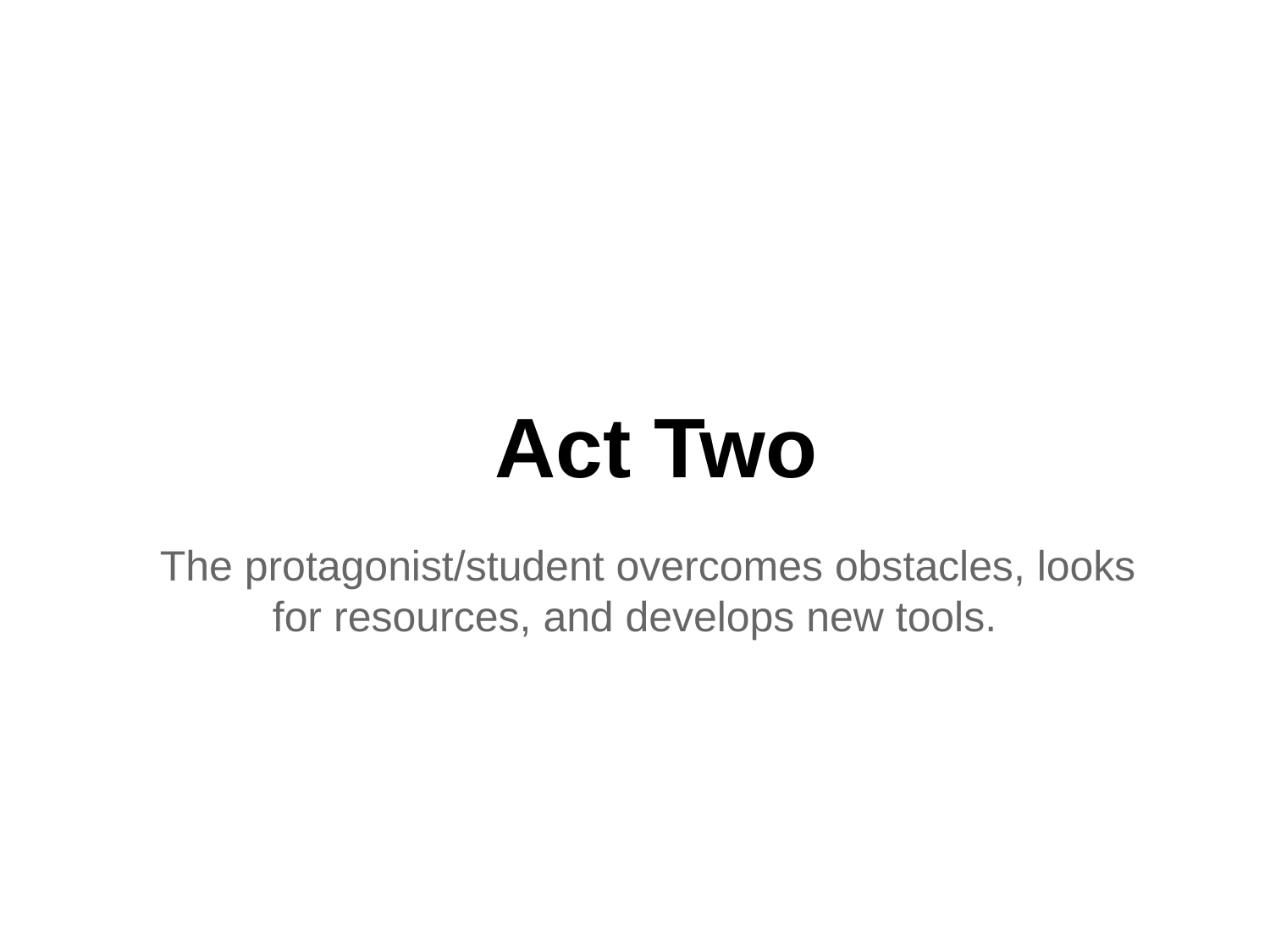

# Act Two
The protagonist/student overcomes obstacles, looks for resources, and develops new tools.